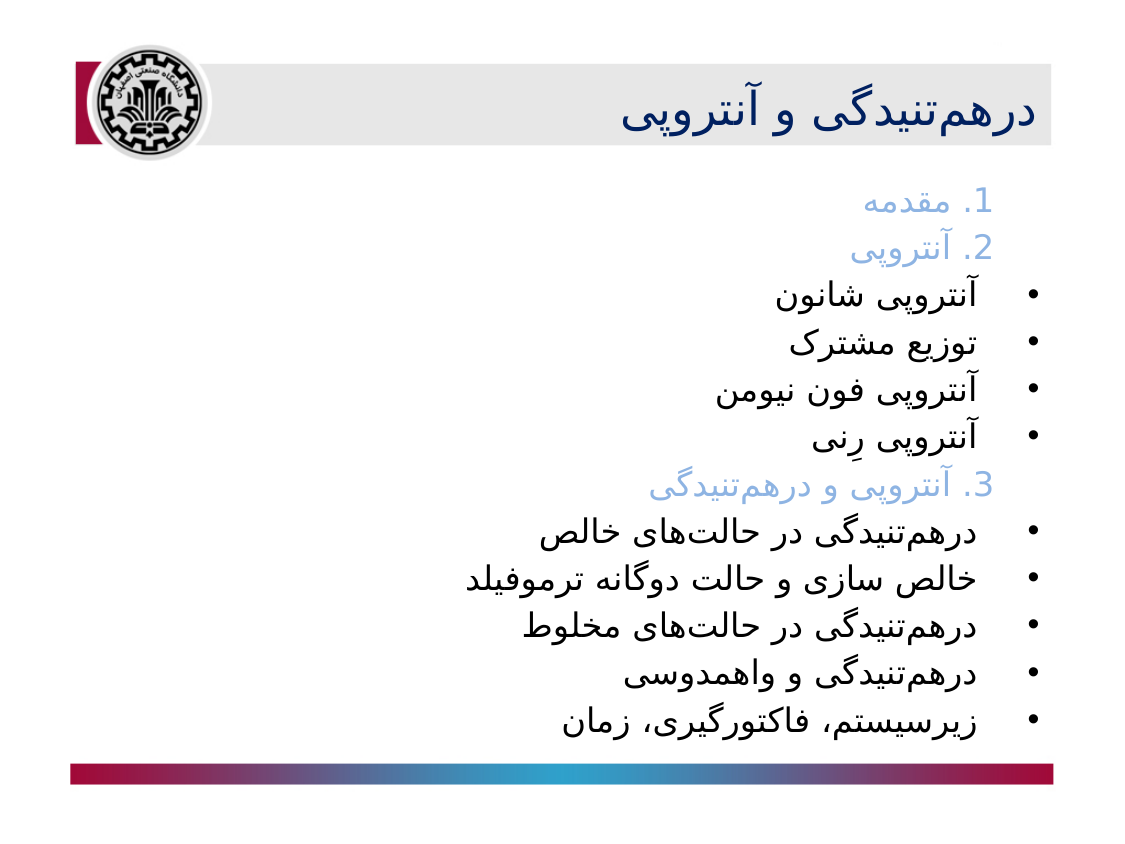

درهم‌تنیدگی و آنتروپی
    1. مقدمه
    2. آنتروپی
 آنتروپی شانون
 توزیع مشترک
 آنتروپی فون نیومن
 آنتروپی رِنی
    3. آنتروپی و درهم‌تنیدگی
 درهم‌تنیدگی در حالت‌های خالص
 خالص سازی و حالت دوگانه ترموفیلد
 درهم‌تنیدگی در حالت‌های مخلوط
 درهم‌تنیدگی و واهمدوسی
 زیرسیستم، فاکتورگیری، زمان